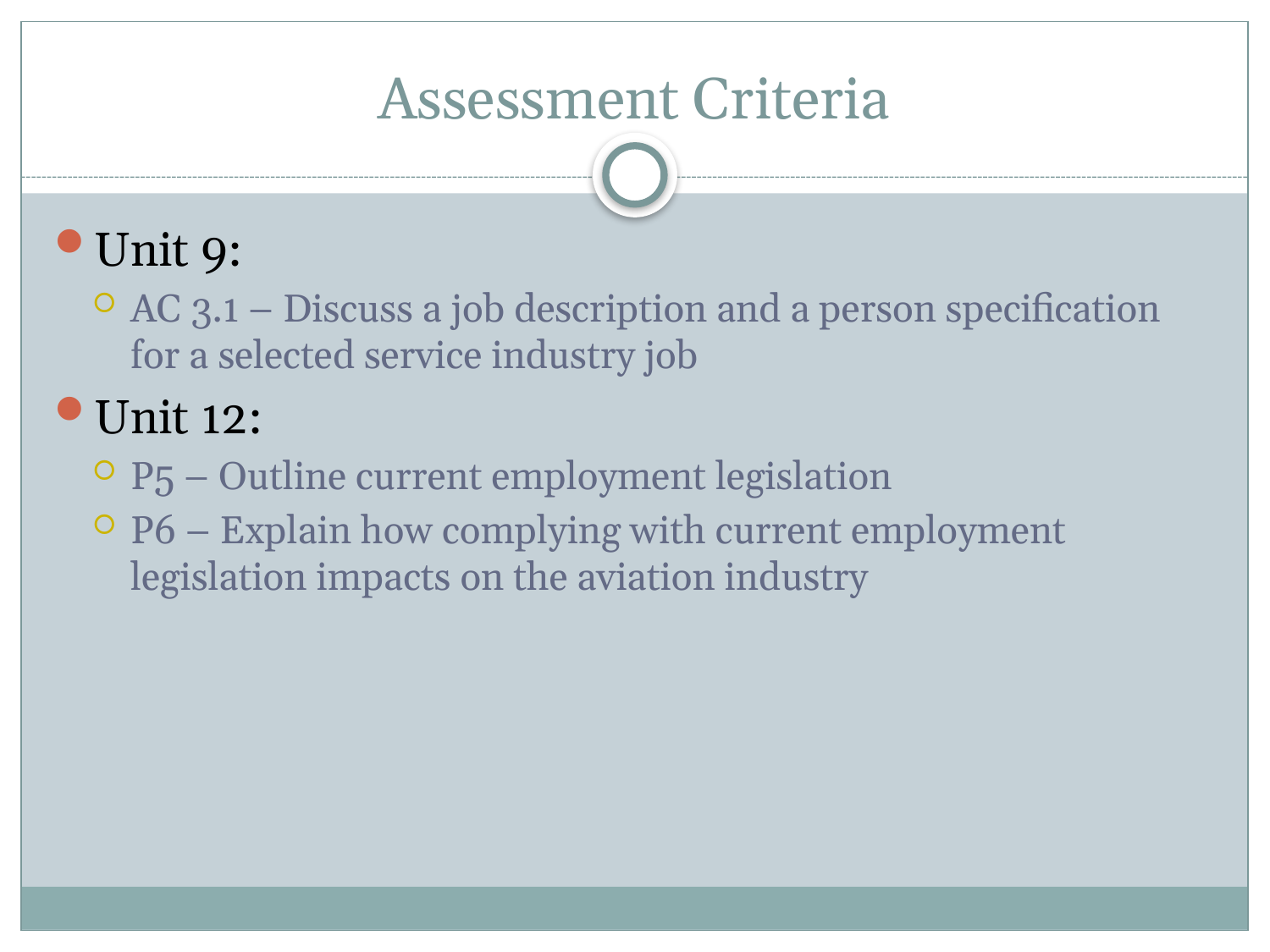

# Assessment Criteria
Unit 9:
AC 3.1 – Discuss a job description and a person specification for a selected service industry job
Unit 12:
P5 – Outline current employment legislation
P6 – Explain how complying with current employment legislation impacts on the aviation industry